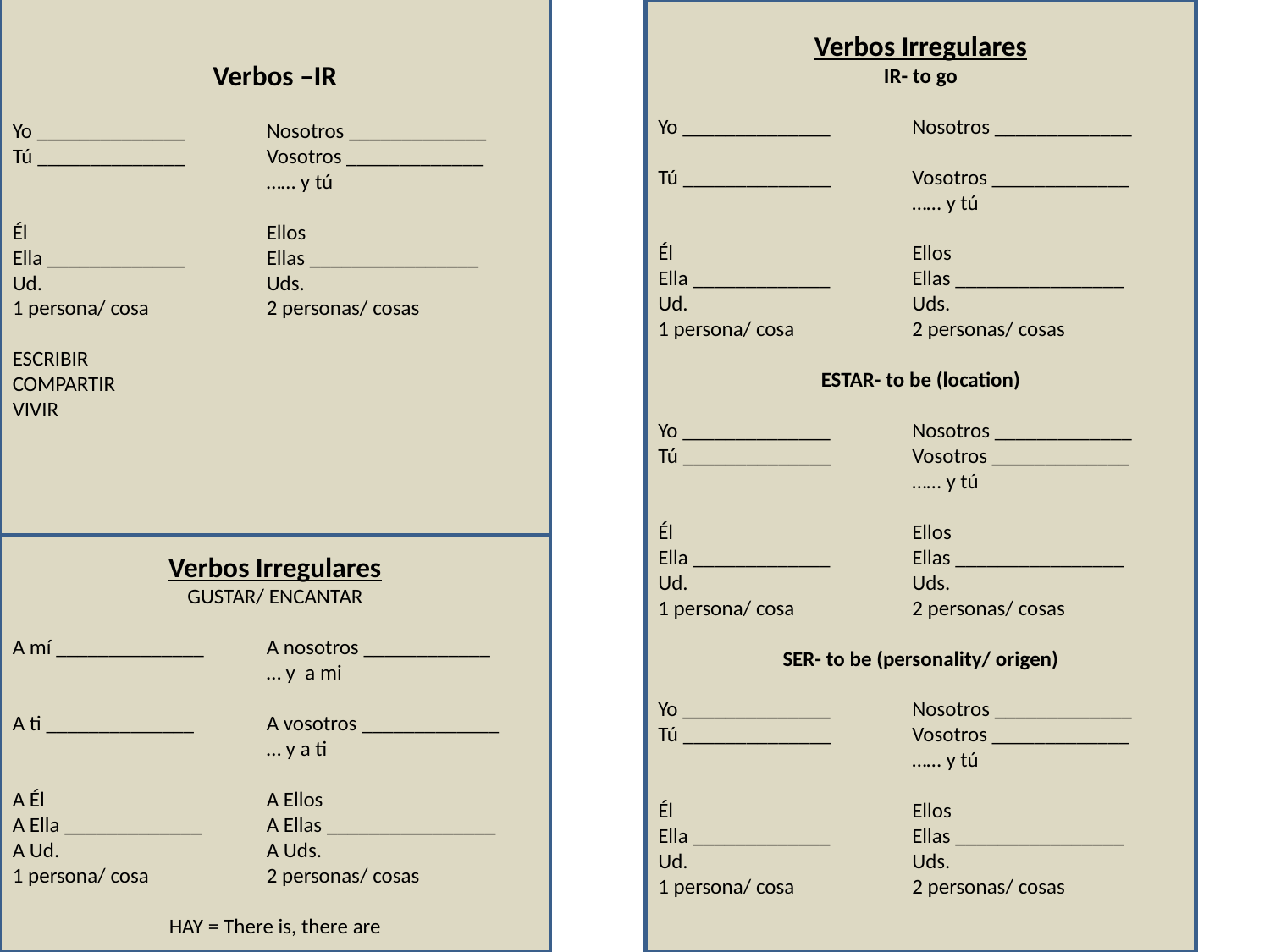

Verbos Irregulares
IR- to go

Yo ______________	Nosotros _____________

Tú ______________	Vosotros _____________
		…… y tú

Él		Ellos
Ella _____________	Ellas ________________
Ud. 		Uds.
1 persona/ cosa	2 personas/ cosas

ESTAR- to be (location)

Yo ______________	Nosotros _____________
Tú ______________	Vosotros _____________
		…… y tú

Él		Ellos
Ella _____________	Ellas ________________
Ud. 		Uds.
1 persona/ cosa	2 personas/ cosas

SER- to be (personality/ origen)

Yo ______________	Nosotros _____________
Tú ______________	Vosotros _____________
		…… y tú

Él		Ellos
Ella _____________	Ellas ________________
Ud. 		Uds.
1 persona/ cosa	2 personas/ cosas

Verbos –IR

Yo ______________	Nosotros _____________
Tú ______________	Vosotros _____________
		…… y tú

Él		Ellos
Ella _____________	Ellas ________________
Ud. 		Uds.
1 persona/ cosa	2 personas/ cosas

ESCRIBIR
COMPARTIR
VIVIR

Verbos Irregulares
GUSTAR/ ENCANTAR

A mí ______________	A nosotros ____________
		… y  a mi

A ti ______________	A vosotros _____________
		… y a ti

A Él		A Ellos
A Ella _____________	A Ellas ________________
A Ud. 		A Uds.
1 persona/ cosa	2 personas/ cosas

HAY = There is, there are